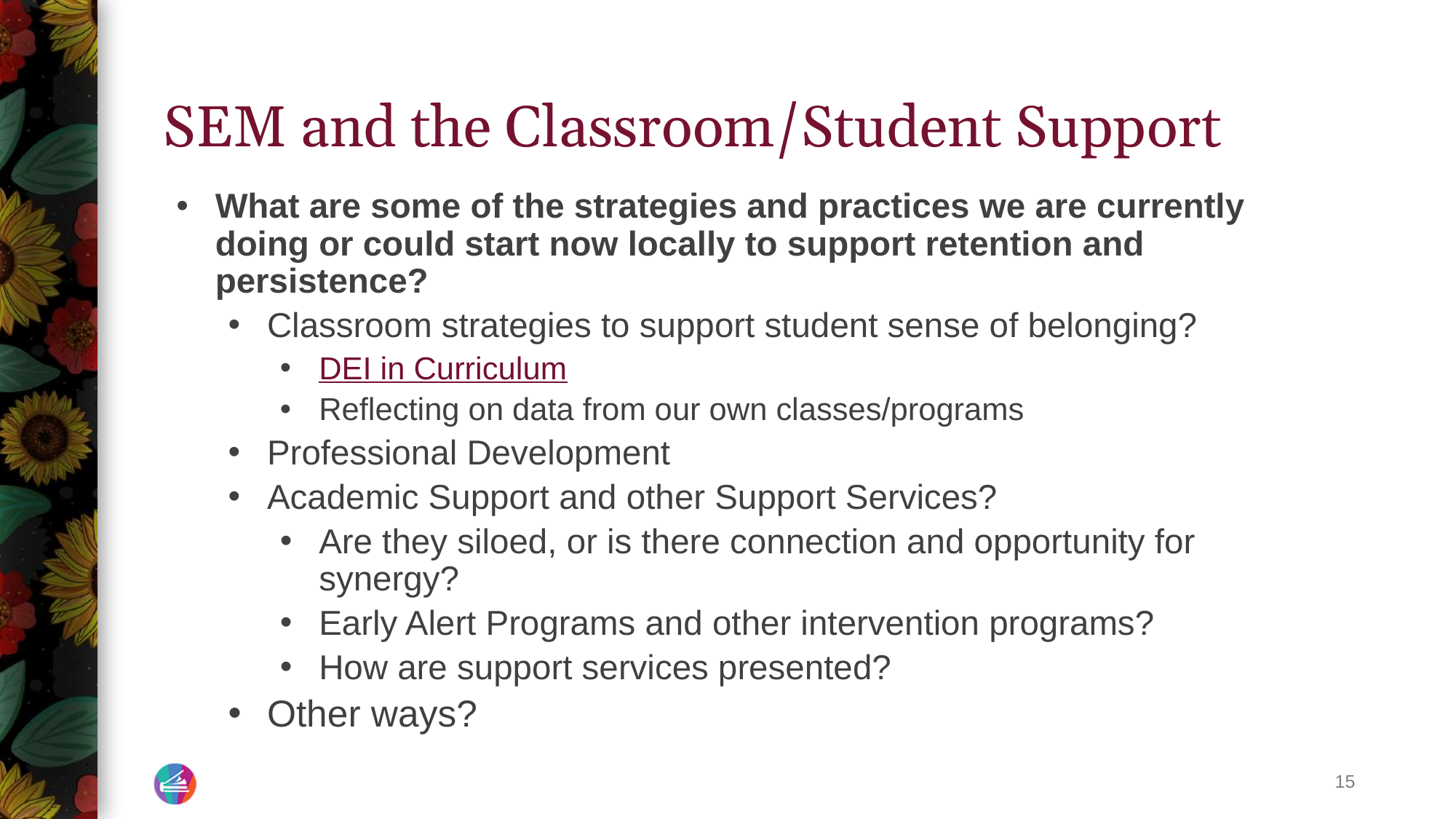

# SEM and the Classroom/Student Support
What are some of the strategies and practices we are currently doing or could start now locally to support retention and persistence?
Classroom strategies to support student sense of belonging?
DEI in Curriculum
Reflecting on data from our own classes/programs
Professional Development
Academic Support and other Support Services?
Are they siloed, or is there connection and opportunity for synergy?
Early Alert Programs and other intervention programs?
How are support services presented?
Other ways?

15